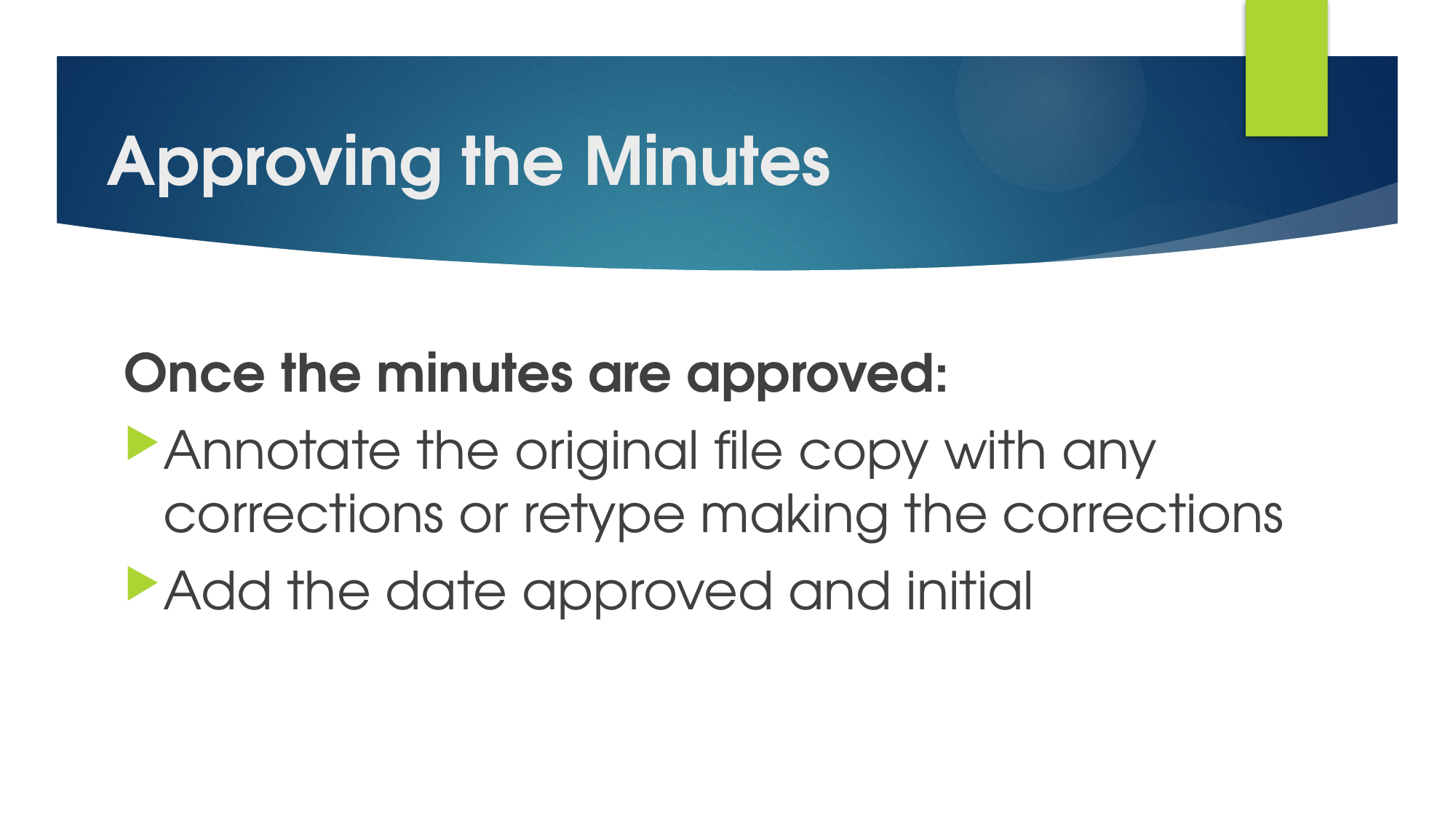

# Approving the Minutes
Once the minutes are approved:
Annotate the original file copy with any corrections or retype making the corrections
Add the date approved and initial